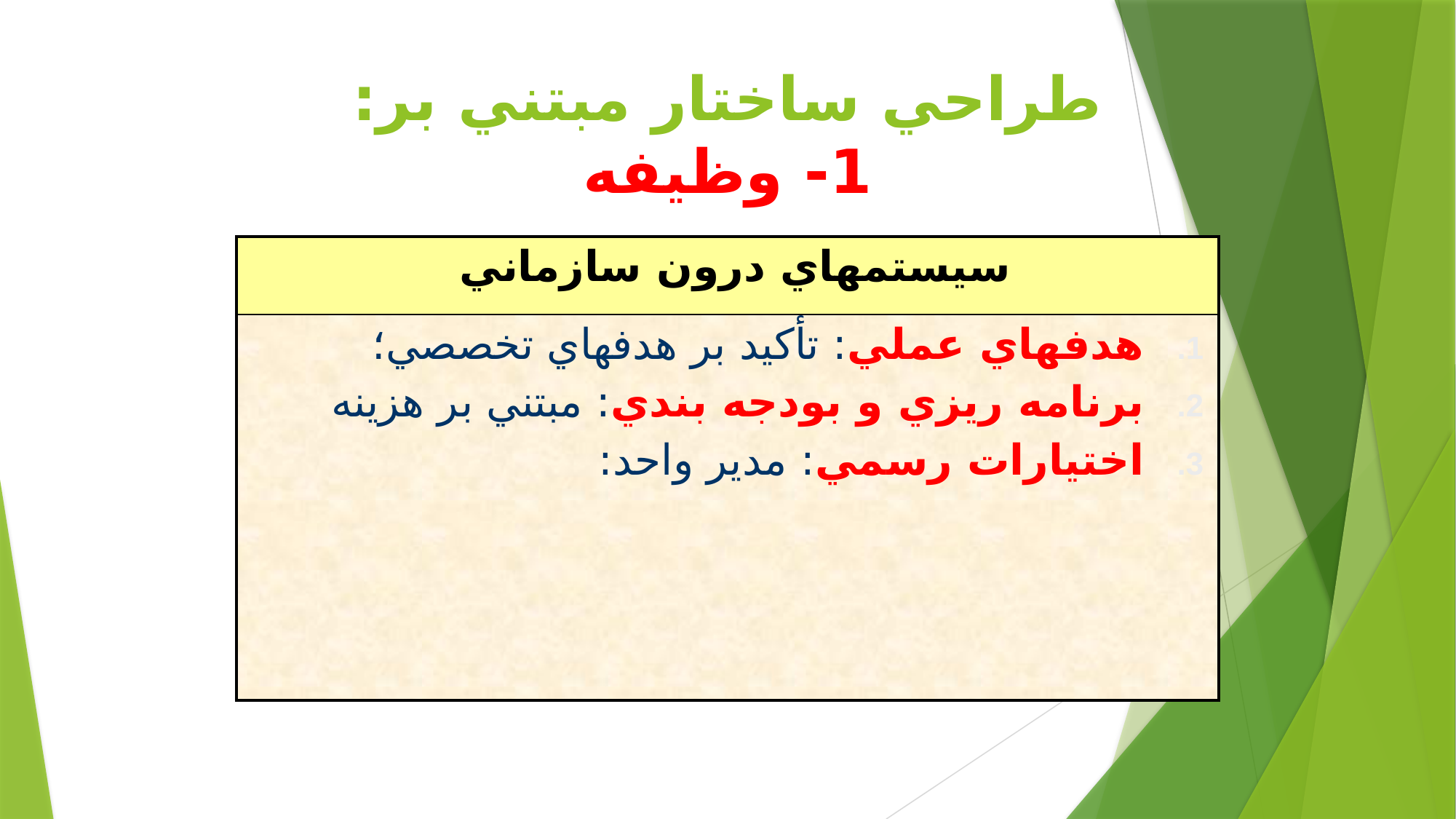

# طراحي ساختار مبتني بر: 1- وظيفه
| سيستمهاي درون سازماني |
| --- |
| هدفهاي عملي: تأكيد بر هدفهاي تخصصي؛ برنامه ريزي و بودجه بندي: مبتني بر هزينه اختيارات رسمي: مدير واحد: |